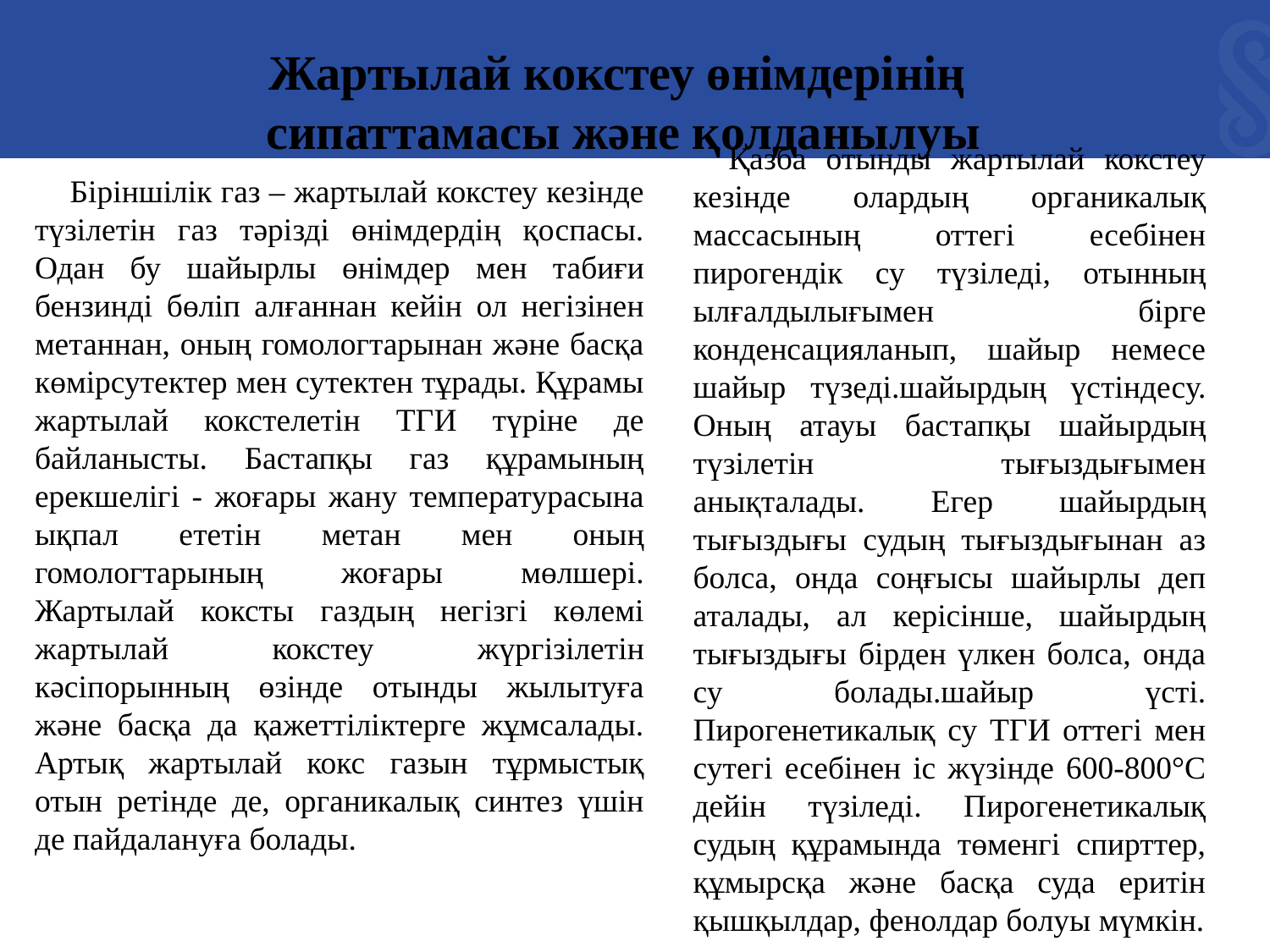

Жартылай кокстеу өнімдерінің
сипаттамасы және қолданылуы
Қазба отынды жартылай кокстеу кезінде олардың органикалық массасының оттегі есебінен пирогендік су түзіледі, отынның ылғалдылығымен бірге конденсацияланып, шайыр немесе шайыр түзеді.шайырдың үстіндесу. Оның атауы бастапқы шайырдың түзілетін тығыздығымен анықталады. Егер шайырдың тығыздығы судың тығыздығынан аз болса, онда соңғысы шайырлы деп аталады, ал керісінше, шайырдың тығыздығы бірден үлкен болса, онда су болады.шайыр үсті. Пирогенетикалық су ТГИ оттегі мен сутегі есебінен іс жүзінде 600-800°С дейін түзіледі. Пирогенетикалық судың құрамында төменгі спирттер, құмырсқа және басқа суда еритін қышқылдар, фенолдар болуы мүмкін.
Біріншілік газ – жартылай кокстеу кезінде түзілетін газ тәрізді өнімдердің қоспасы. Одан бу шайырлы өнімдер мен табиғи бензинді бөліп алғаннан кейін ол негізінен метаннан, оның гомологтарынан және басқа көмірсутектер мен сутектен тұрады. Құрамы жартылай кокстелетін ТГИ түріне де байланысты. Бастапқы газ құрамының ерекшелігі - жоғары жану температурасына ықпал ететін метан мен оның гомологтарының жоғары мөлшері. Жартылай коксты газдың негізгі көлемі жартылай кокстеу жүргізілетін кәсіпорынның өзінде отынды жылытуға және басқа да қажеттіліктерге жұмсалады. Артық жартылай кокс газын тұрмыстық отын ретінде де, органикалық синтез үшін де пайдалануға болады.